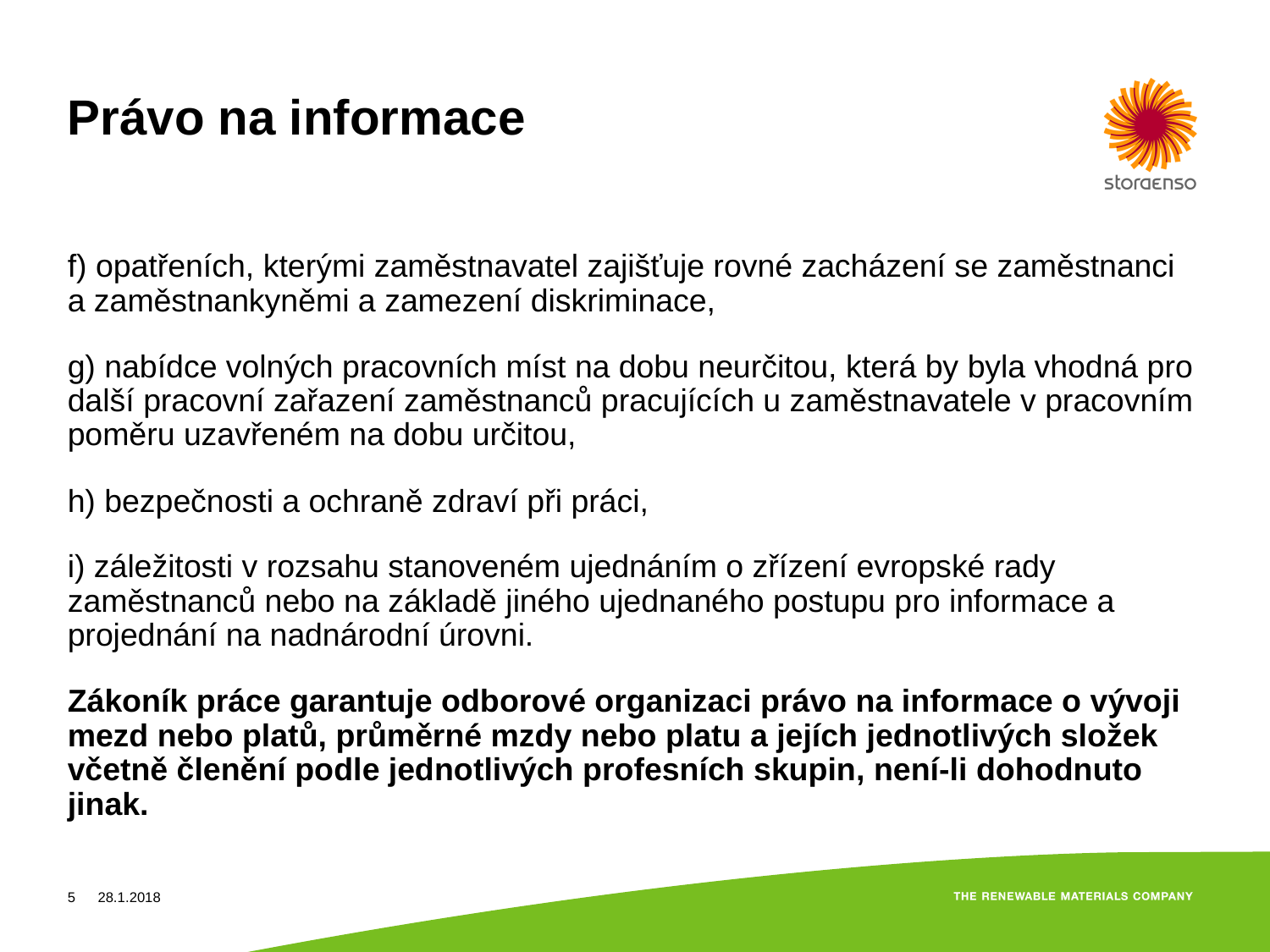

# Právo na informace
f) opatřeních, kterými zaměstnavatel zajišťuje rovné zacházení se zaměstnanci a zaměstnankyněmi a zamezení diskriminace,
g) nabídce volných pracovních míst na dobu neurčitou, která by byla vhodná pro další pracovní zařazení zaměstnanců pracujících u zaměstnavatele v pracovním poměru uzavřeném na dobu určitou,
h) bezpečnosti a ochraně zdraví při práci,
i) záležitosti v rozsahu stanoveném ujednáním o zřízení evropské rady zaměstnanců nebo na základě jiného ujednaného postupu pro informace a projednání na nadnárodní úrovni.
Zákoník práce garantuje odborové organizaci právo na informace o vývoji mezd nebo platů, průměrné mzdy nebo platu a jejích jednotlivých složek včetně členění podle jednotlivých profesních skupin, není-li dohodnuto jinak.
5
28.1.2018